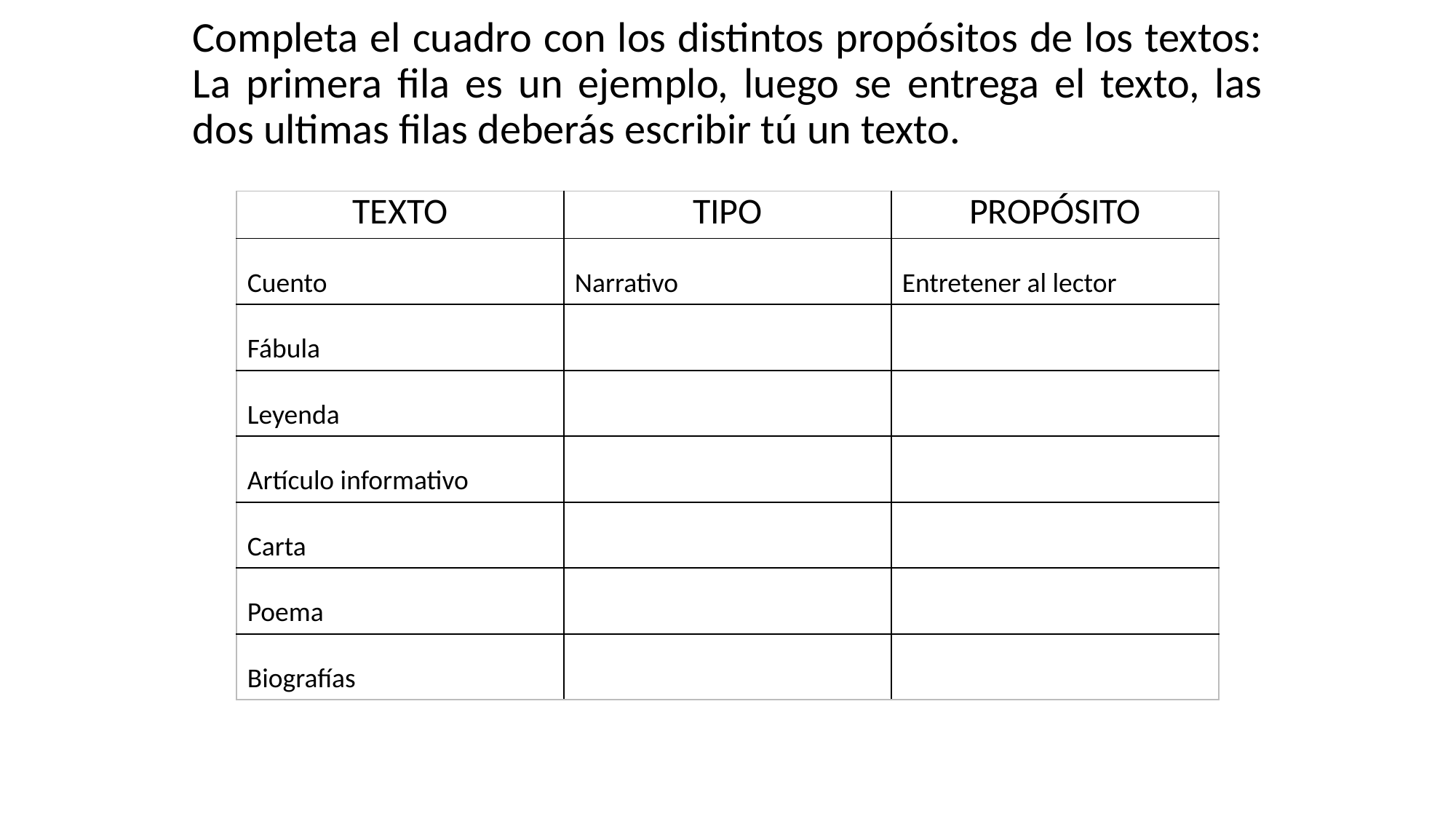

# Completa el cuadro con los distintos propósitos de los textos: La primera fila es un ejemplo, luego se entrega el texto, las dos ultimas filas deberás escribir tú un texto.
| TEXTO | TIPO | PROPÓSITO |
| --- | --- | --- |
| Cuento | Narrativo | Entretener al lector |
| Fábula |  |  |
| Leyenda |  |  |
| Artículo informativo |  |  |
| Carta |  |  |
| Poema |  |  |
| Biografías |  |  |